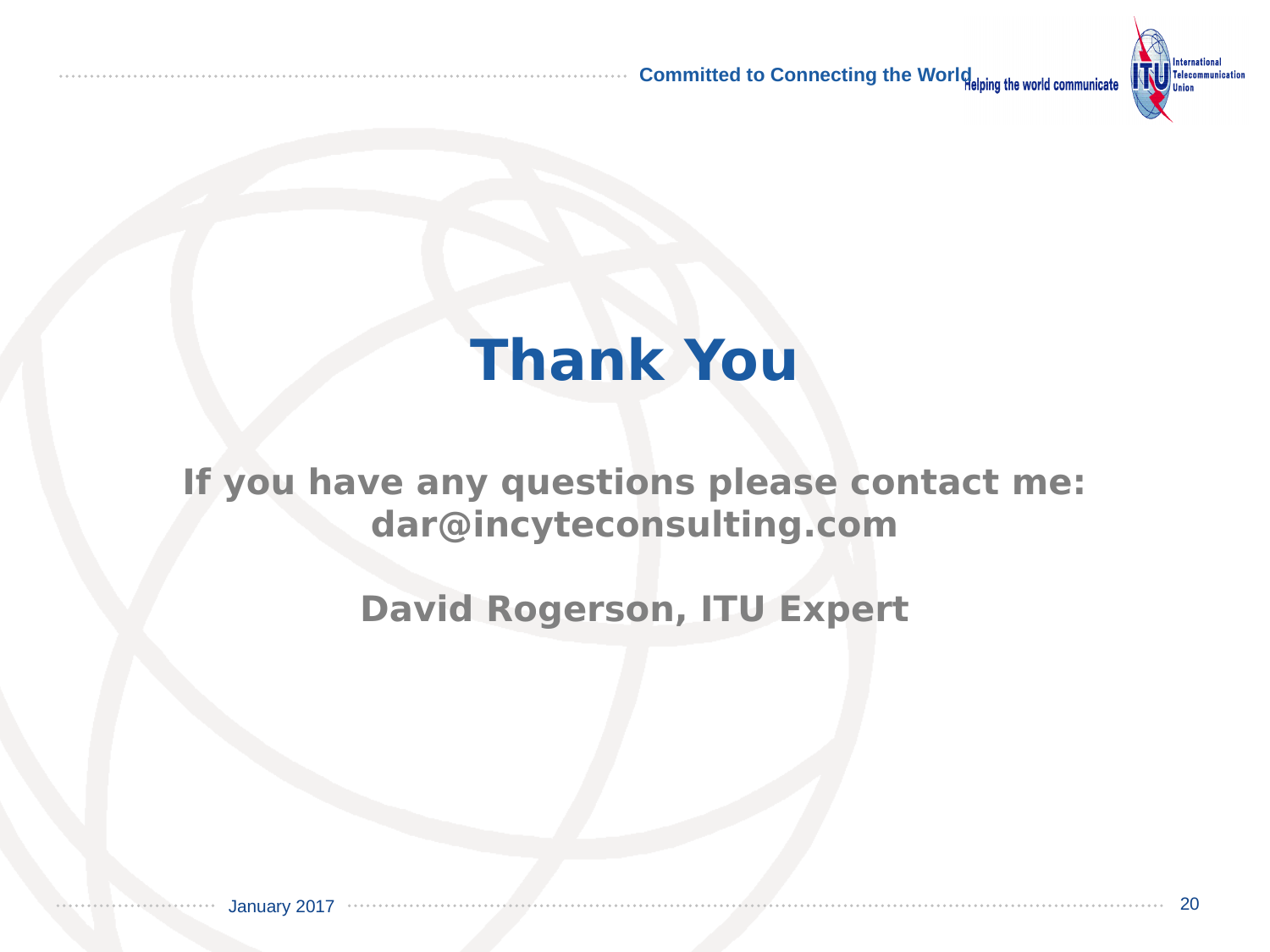

# Thank You If you have any questions please contact me: dar@incyteconsulting.com David Rogerson, ITU Expert
20